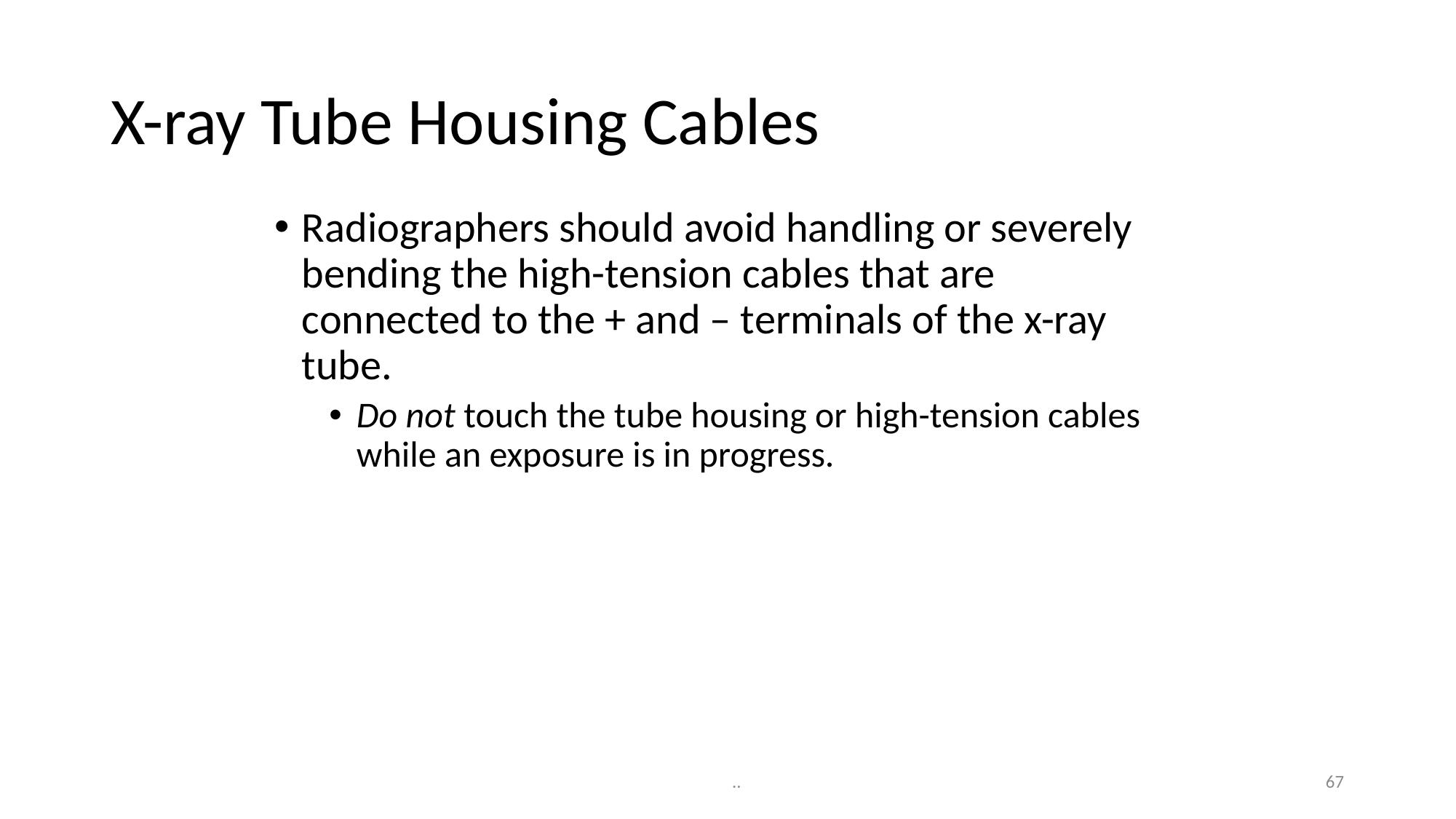

# X-ray Tube Housing Cables
Radiographers should avoid handling or severely bending the high-tension cables that are connected to the + and – terminals of the x-ray tube.
Do not touch the tube housing or high-tension cables while an exposure is in progress.
67
..